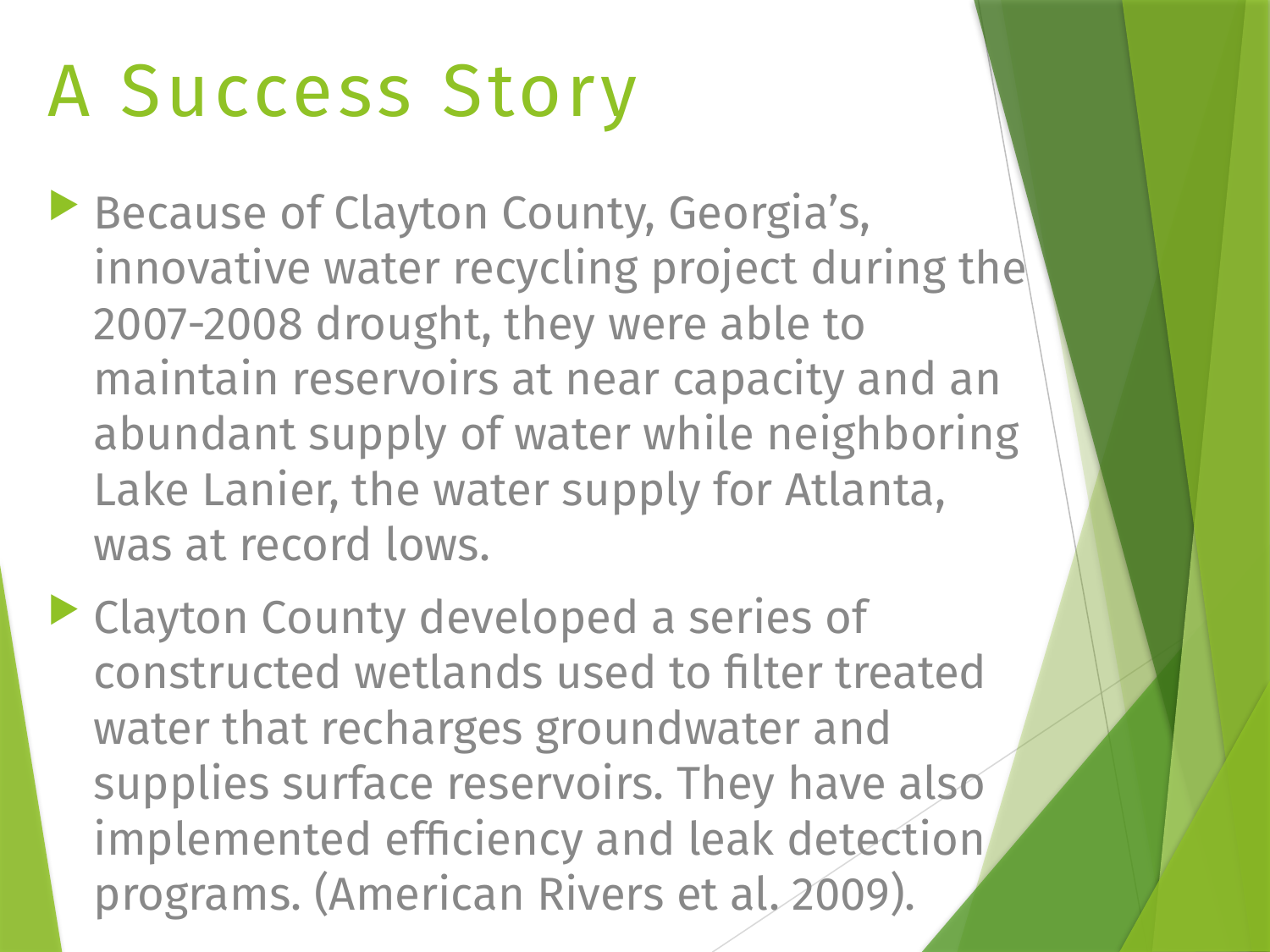

# A Success Story
Because of Clayton County, Georgia’s, innovative water recycling project during the 2007-2008 drought, they were able to maintain reservoirs at near capacity and an abundant supply of water while neighboring Lake Lanier, the water supply for Atlanta, was at record lows.
Clayton County developed a series of constructed wetlands used to filter treated water that recharges groundwater and supplies surface reservoirs. They have also implemented efficiency and leak detection programs. (American Rivers et al. 2009).